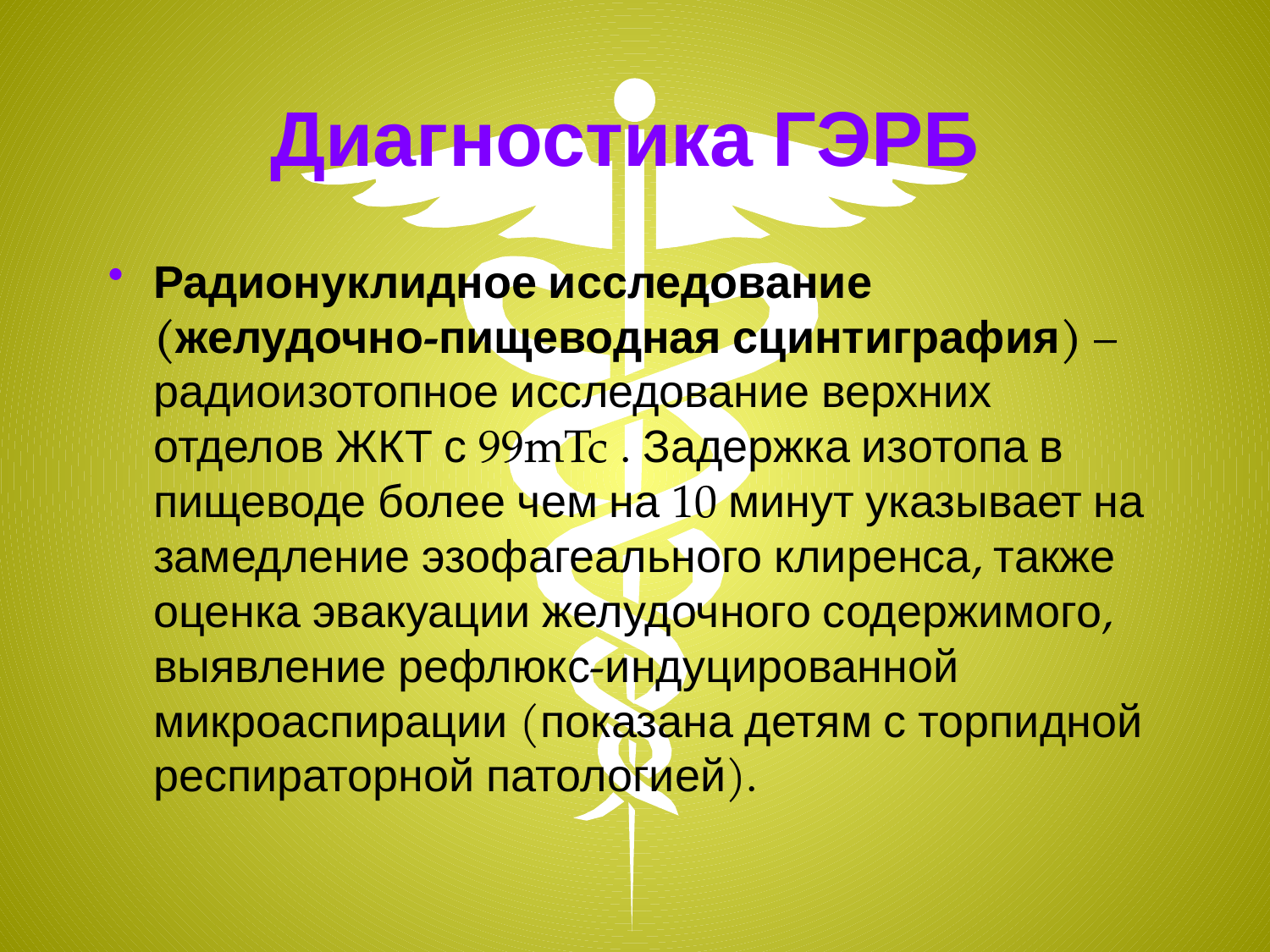

# Диагностика ГЭРБ
Радионуклидное исследование (желудочно-пищеводная сцинтиграфия) – радиоизотопное исследование верхних отделов ЖКТ с 99mTc . Задержка изотопа в пищеводе более чем на 10 минут указывает на замедление эзофагеального клиренса, также оценка эвакуации желудочного содержимого, выявление рефлюкс-индуцированной микроаспирации (показана детям с торпидной респираторной патологией).